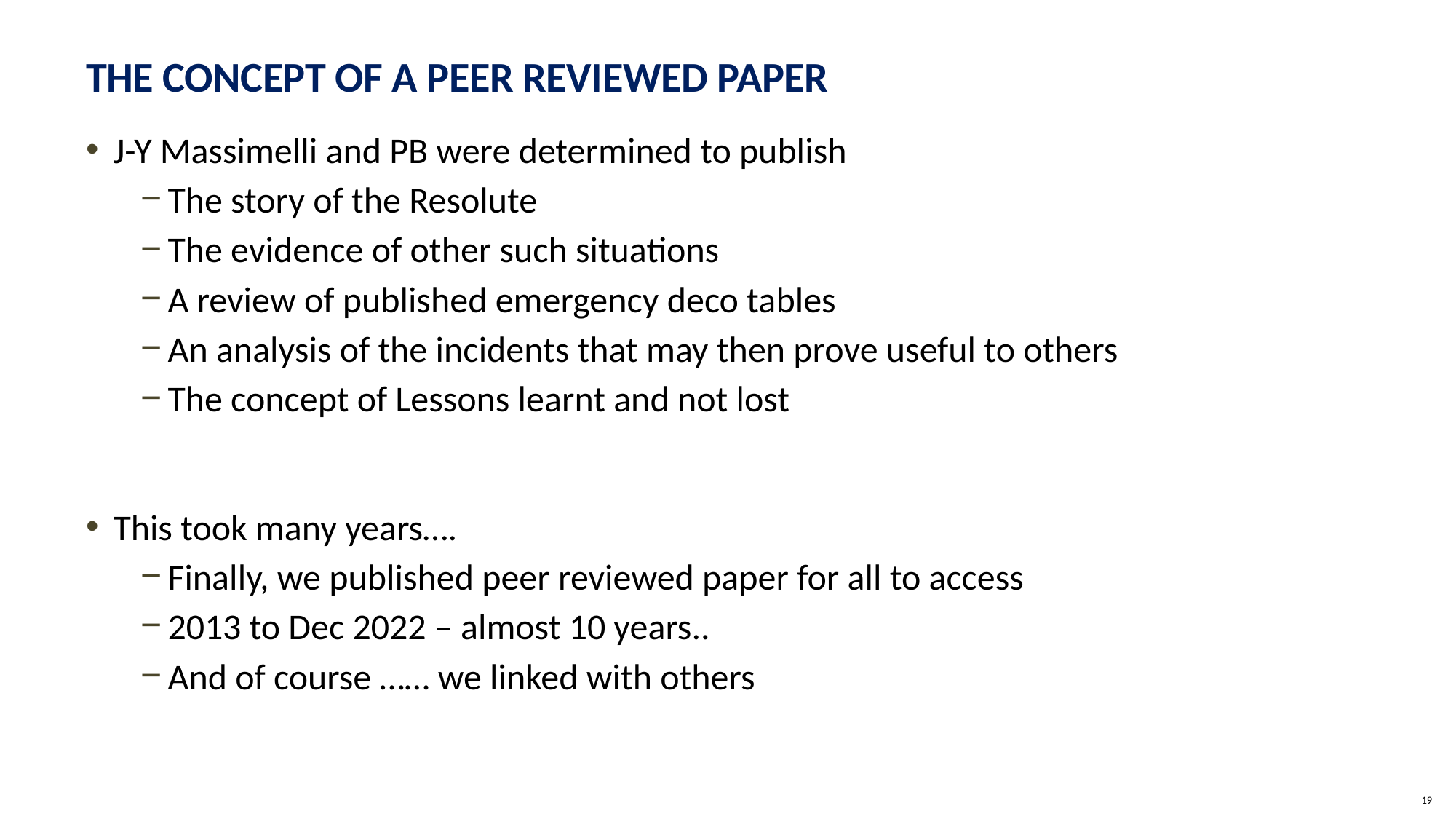

# The concept of a peer reviewed paper
J-Y Massimelli and PB were determined to publish
The story of the Resolute
The evidence of other such situations
A review of published emergency deco tables
An analysis of the incidents that may then prove useful to others
The concept of Lessons learnt and not lost

This took many years….
Finally, we published peer reviewed paper for all to access
2013 to Dec 2022 – almost 10 years..
And of course …… we linked with others
19